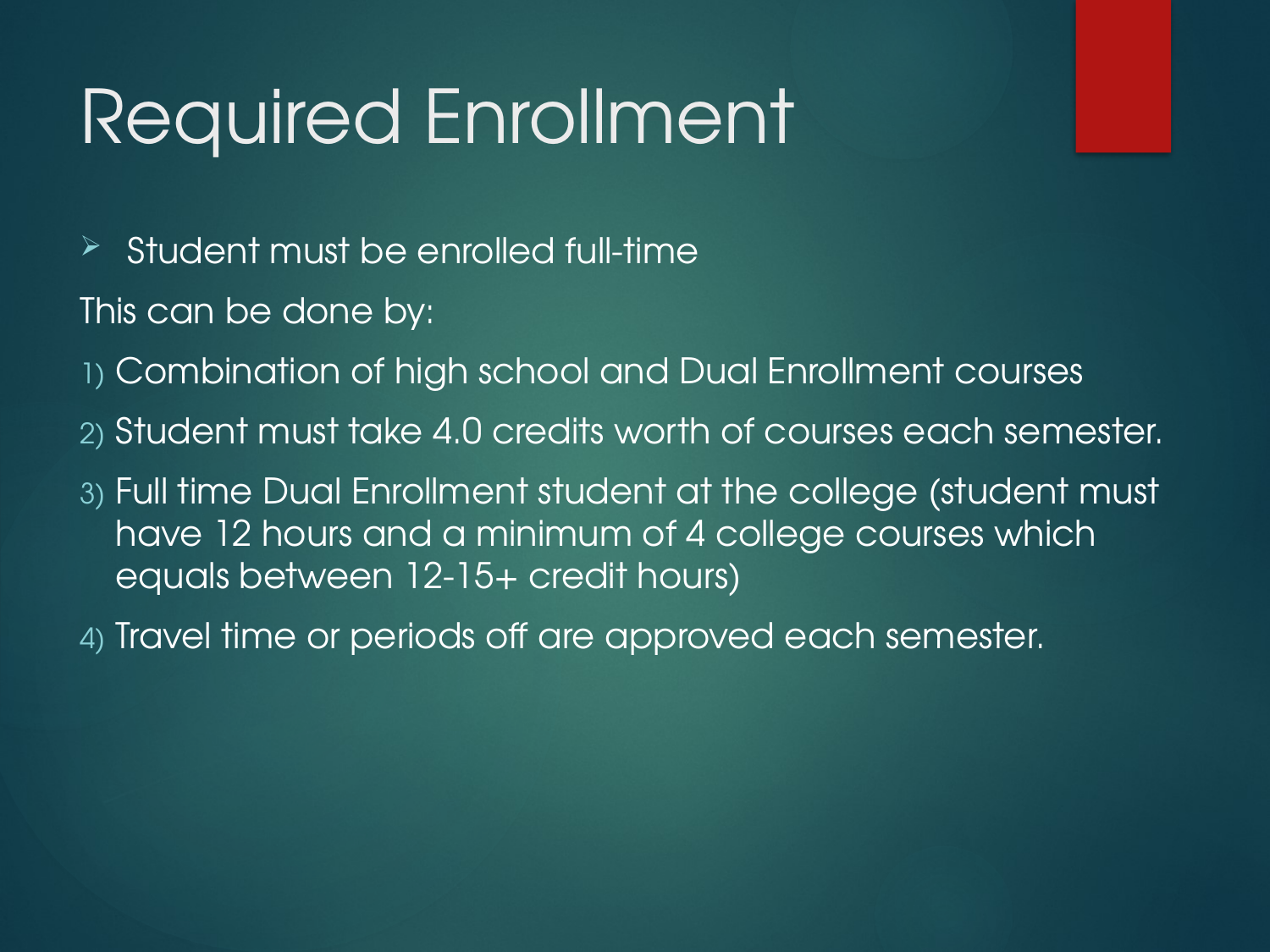

# Required Enrollment
Student must be enrolled full-time
This can be done by:
Combination of high school and Dual Enrollment courses
Student must take 4.0 credits worth of courses each semester.
Full time Dual Enrollment student at the college (student must have 12 hours and a minimum of 4 college courses which equals between 12-15+ credit hours)
Travel time or periods off are approved each semester.